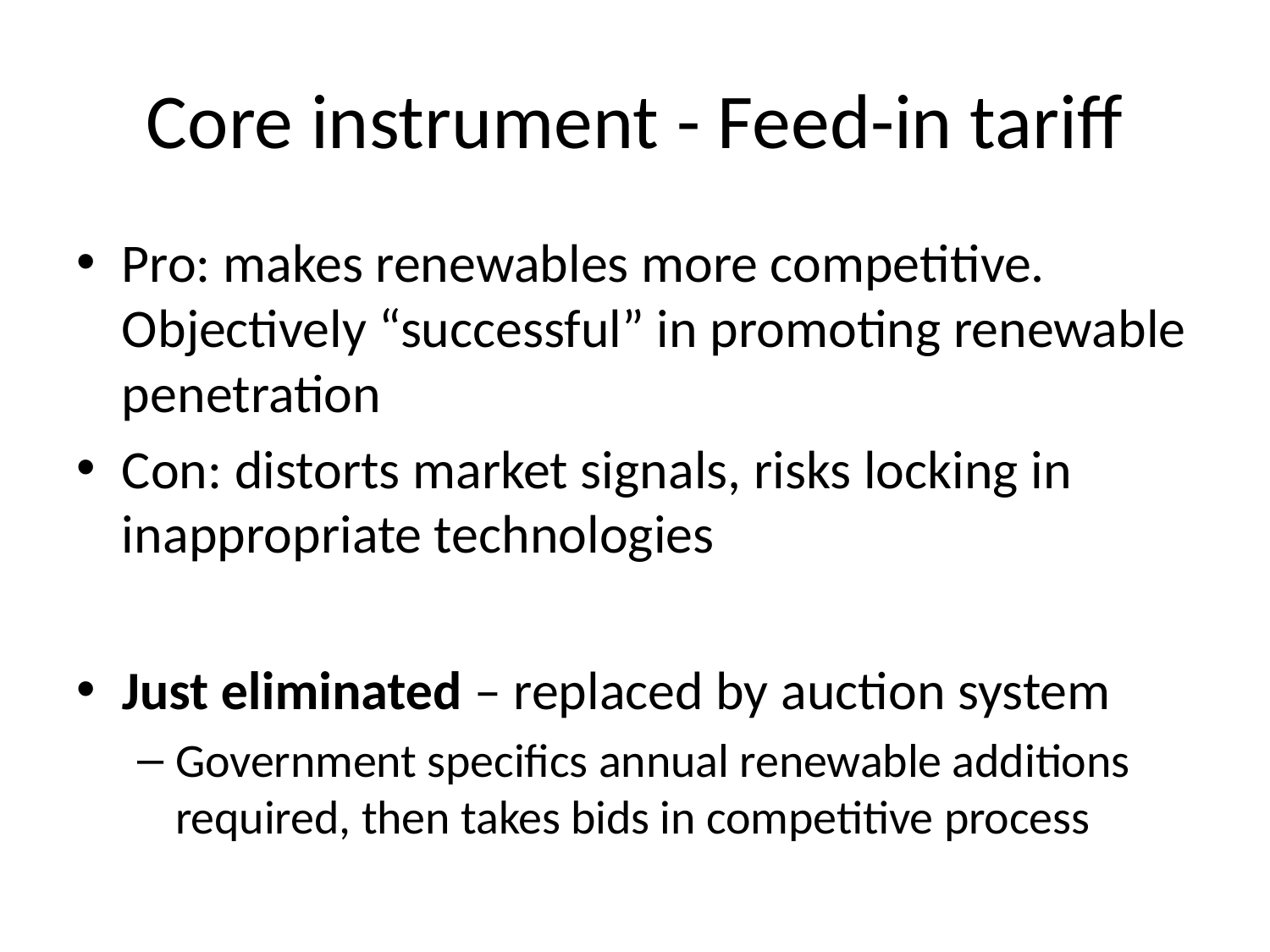

# Core instrument - Feed-in tariff
Pro: makes renewables more competitive. Objectively “successful” in promoting renewable penetration
Con: distorts market signals, risks locking in inappropriate technologies

Just eliminated – replaced by auction system
Government specifics annual renewable additions required, then takes bids in competitive process